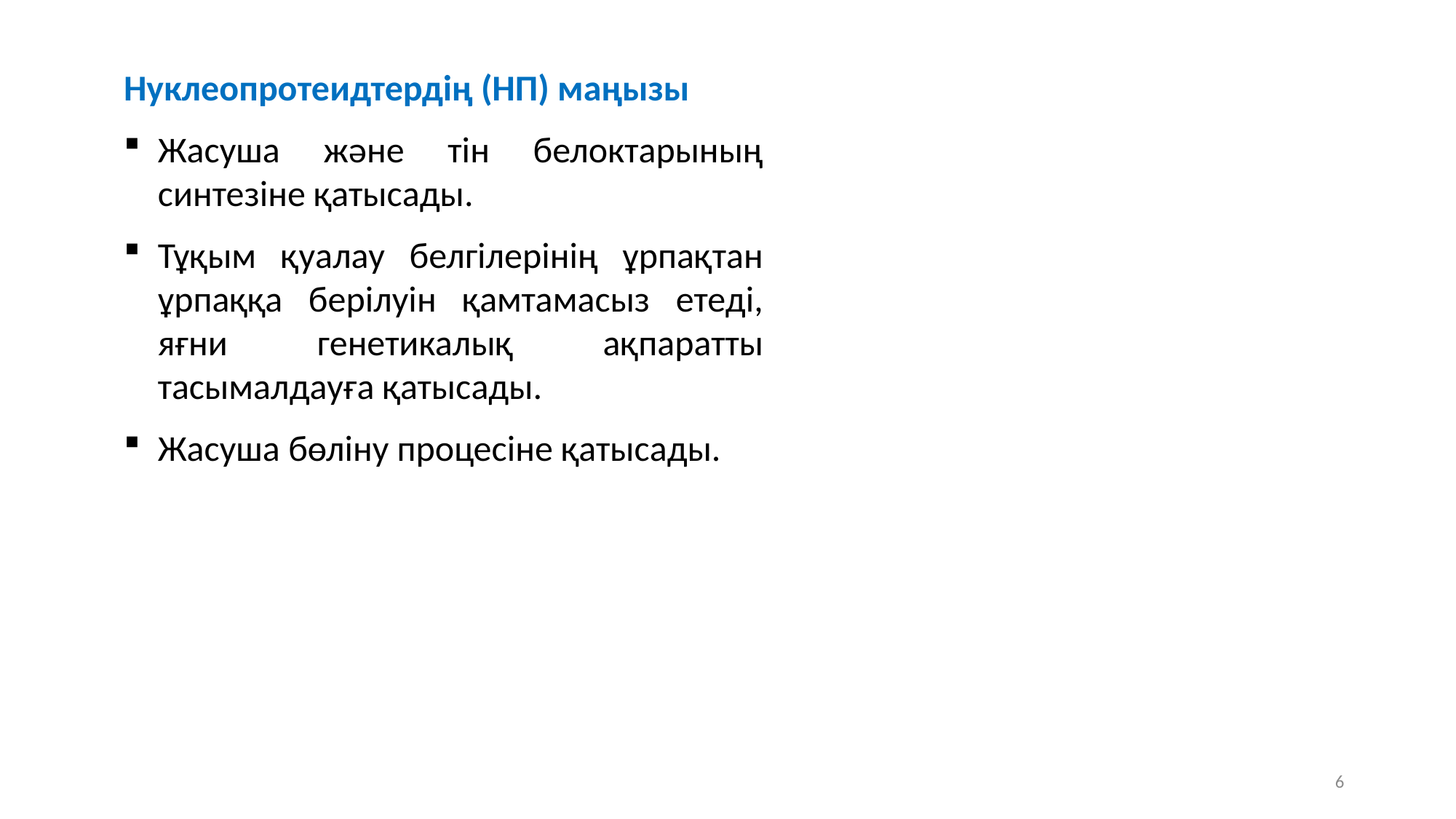

Нуклеопротеидтердің (НП) маңызы
Жасуша және тін белоктарының синтезіне қатысады.
Тұқым қуалау белгілерінің ұрпақтан ұрпаққа берілуін қамтамасыз етеді, яғни генетикалық ақпаратты тасымалдауға қатысады.
Жасуша бөліну процесіне қатысады.
6